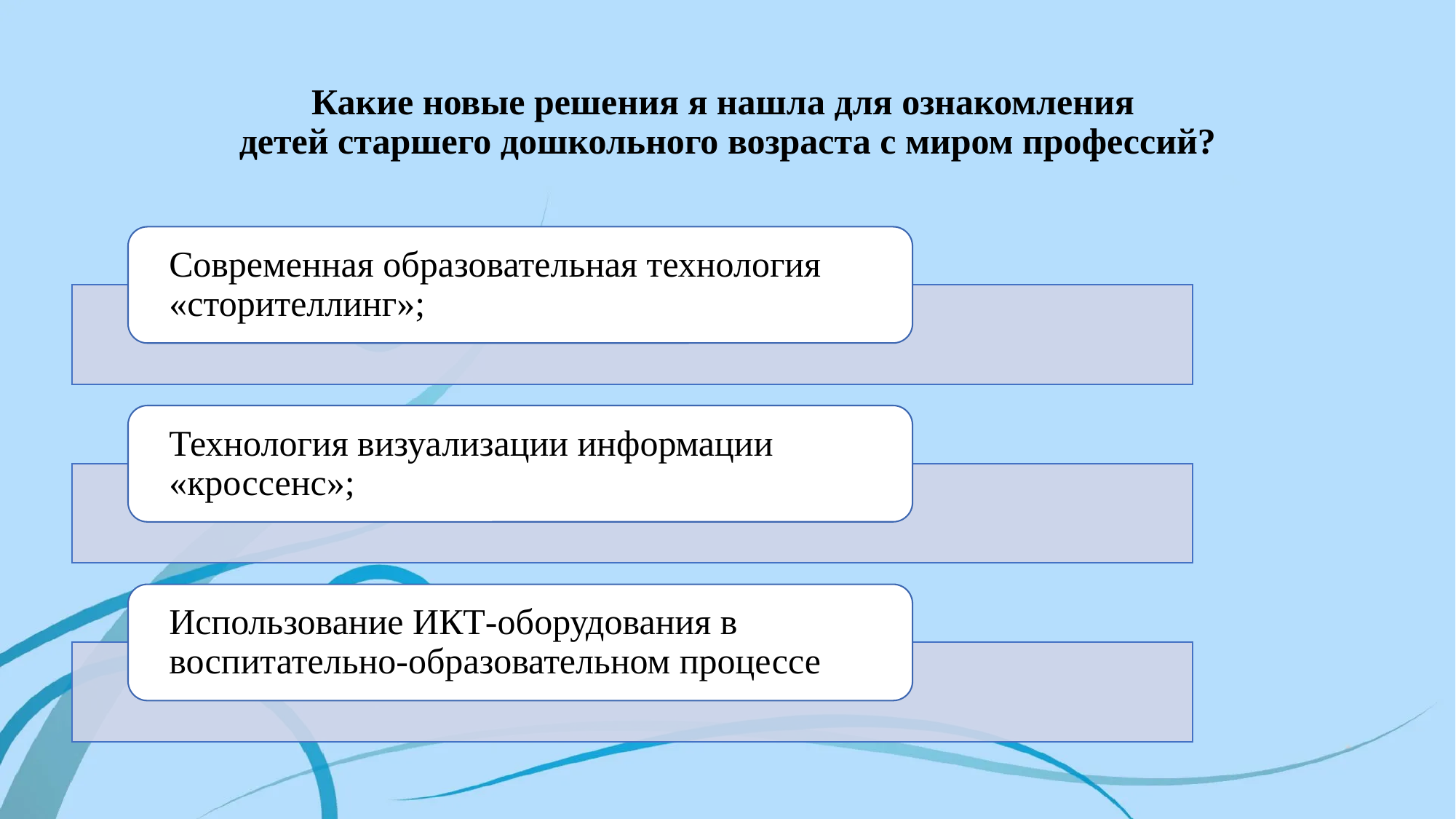

# Какие новые решения я нашла для ознакомления детей старшего дошкольного возраста с миром профессий?
Современная образовательная технология «сторителлинг»;
Технология визуализации информации «кроссенс»;
Использование ИКТ-оборудования в воспитательно-образовательном процессе